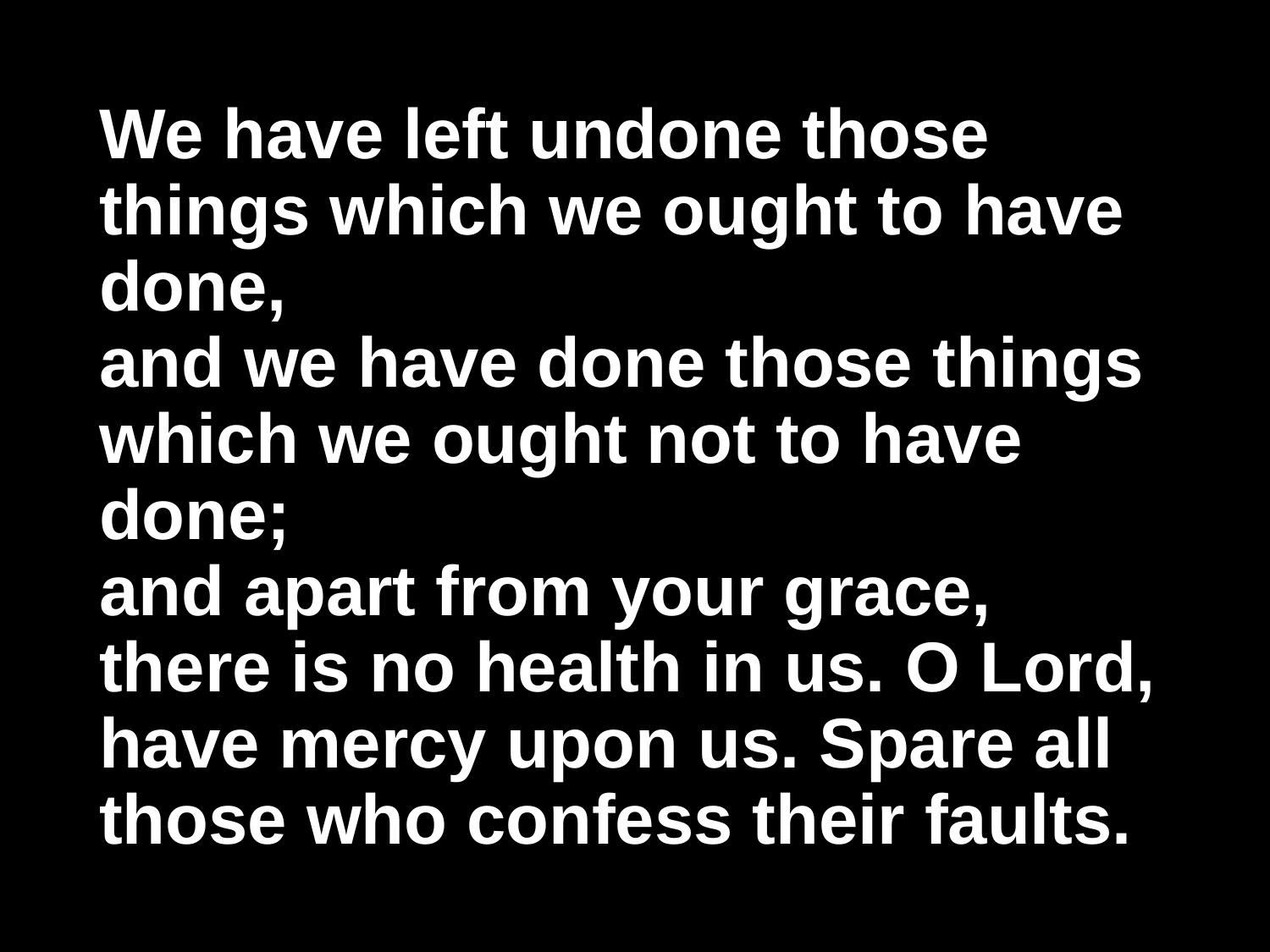

# We have left undone those things which we ought to have done, and we have done those things which we ought not to have done; and apart from your grace, there is no health in us. O Lord, have mercy upon us. Spare all those who confess their faults.